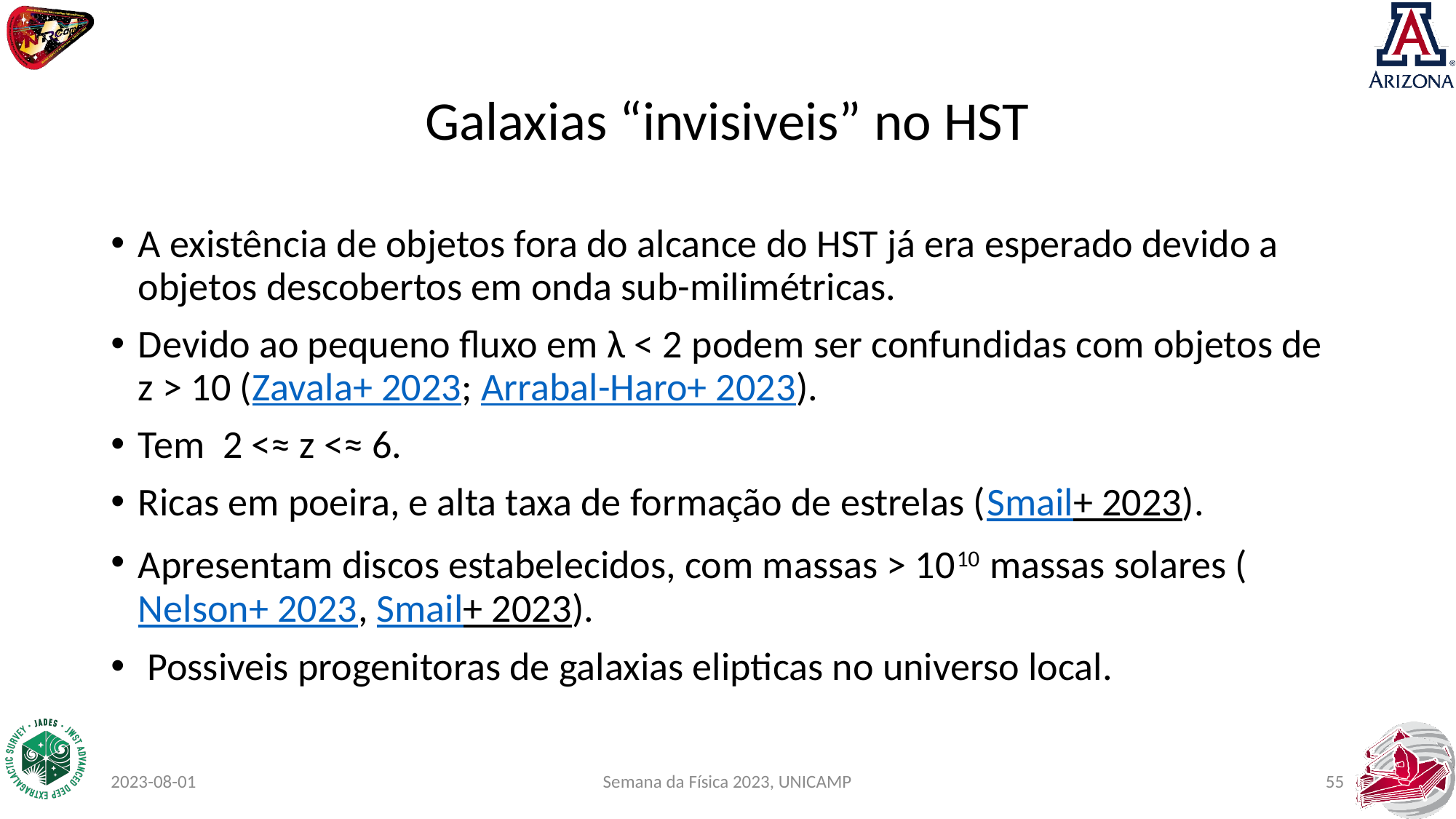

# Galaxias “invisiveis” no HST
A existência de objetos fora do alcance do HST já era esperado devido a objetos descobertos em onda sub-milimétricas.
Devido ao pequeno fluxo em λ < 2 podem ser confundidas com objetos de z > 10 (Zavala+ 2023; Arrabal-Haro+ 2023).
Tem  2 <≈ z <≈ 6.
Ricas em poeira, e alta taxa de formação de estrelas (Smail+ 2023).
Apresentam discos estabelecidos, com massas > 1010  massas solares (Nelson+ 2023, Smail+ 2023).
 Possiveis progenitoras de galaxias elipticas no universo local.

2023-08-01
 Semana da Física 2023, UNICAMP
55